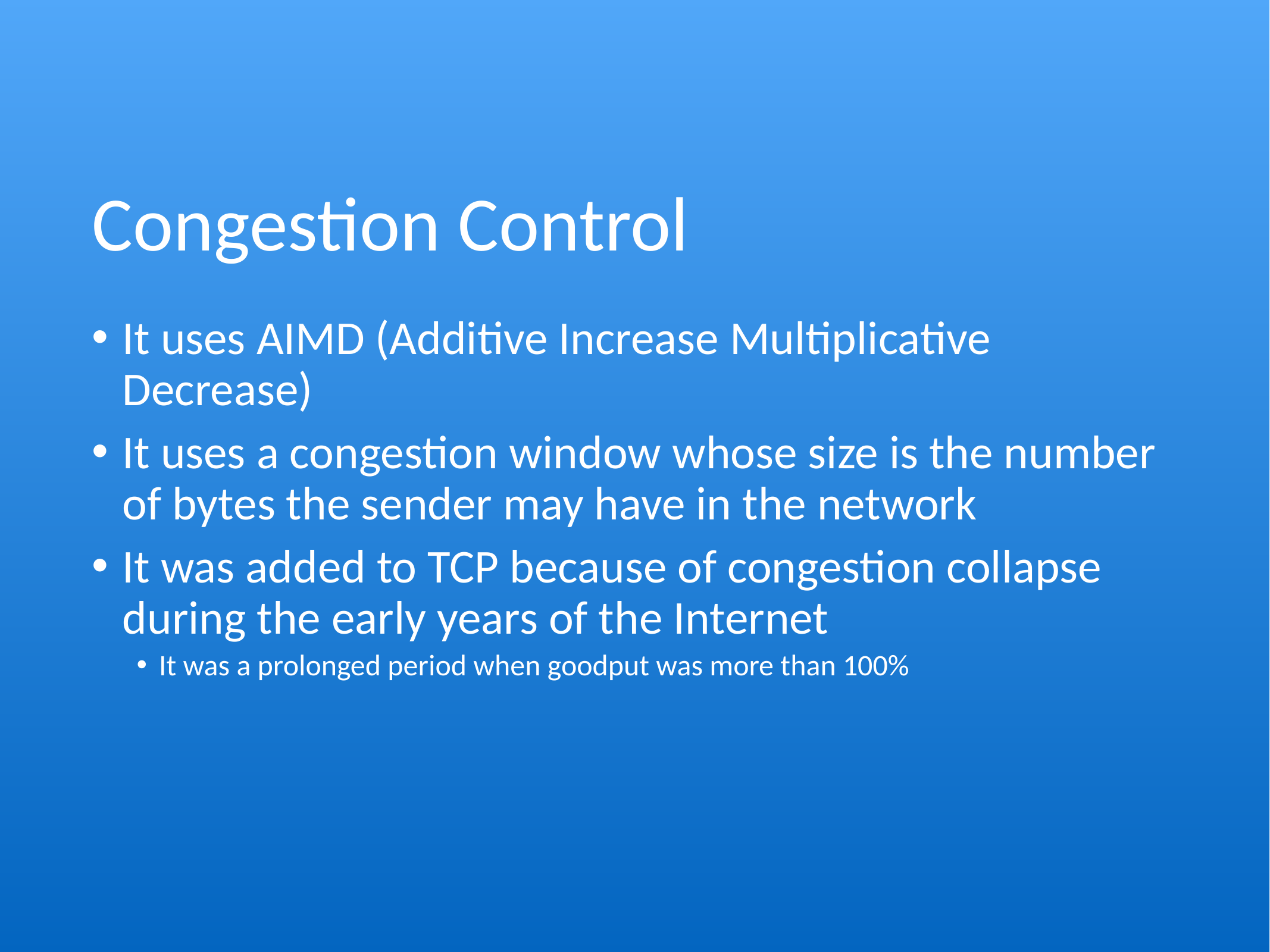

# Congestion Control
It uses AIMD (Additive Increase Multiplicative Decrease)
It uses a congestion window whose size is the number of bytes the sender may have in the network
It was added to TCP because of congestion collapse during the early years of the Internet
It was a prolonged period when goodput was more than 100%